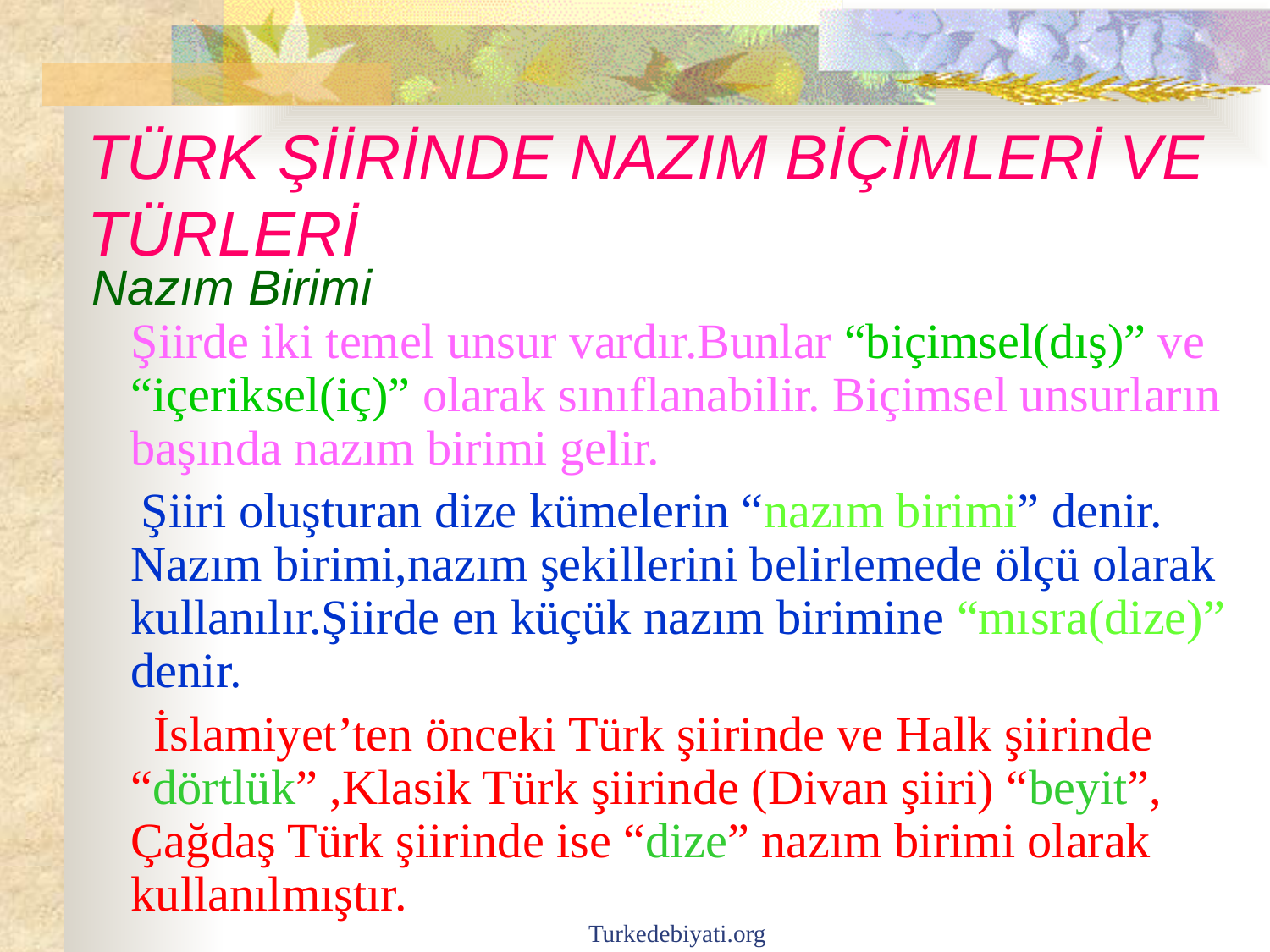

# TÜRK ŞİİRİNDE NAZIM BİÇİMLERİ VE TÜRLERİ
  Nazım Birimi                                                                     Şiirde iki temel unsur vardır.Bunlar “biçimsel(dış)” ve “içeriksel(iç)” olarak sınıflanabilir. Biçimsel unsurların başında nazım birimi gelir.
      Şiiri oluşturan dize kümelerin “nazım birimi” denir. Nazım birimi,nazım şekillerini belirlemede ölçü olarak kullanılır.Şiirde en küçük nazım birimine “mısra(dize)” denir.
       İslamiyet’ten önceki Türk şiirinde ve Halk şiirinde “dörtlük” ,Klasik Türk şiirinde (Divan şiiri) “beyit”, Çağdaş Türk şiirinde ise “dize” nazım birimi olarak kullanılmıştır.
Turkedebiyati.org